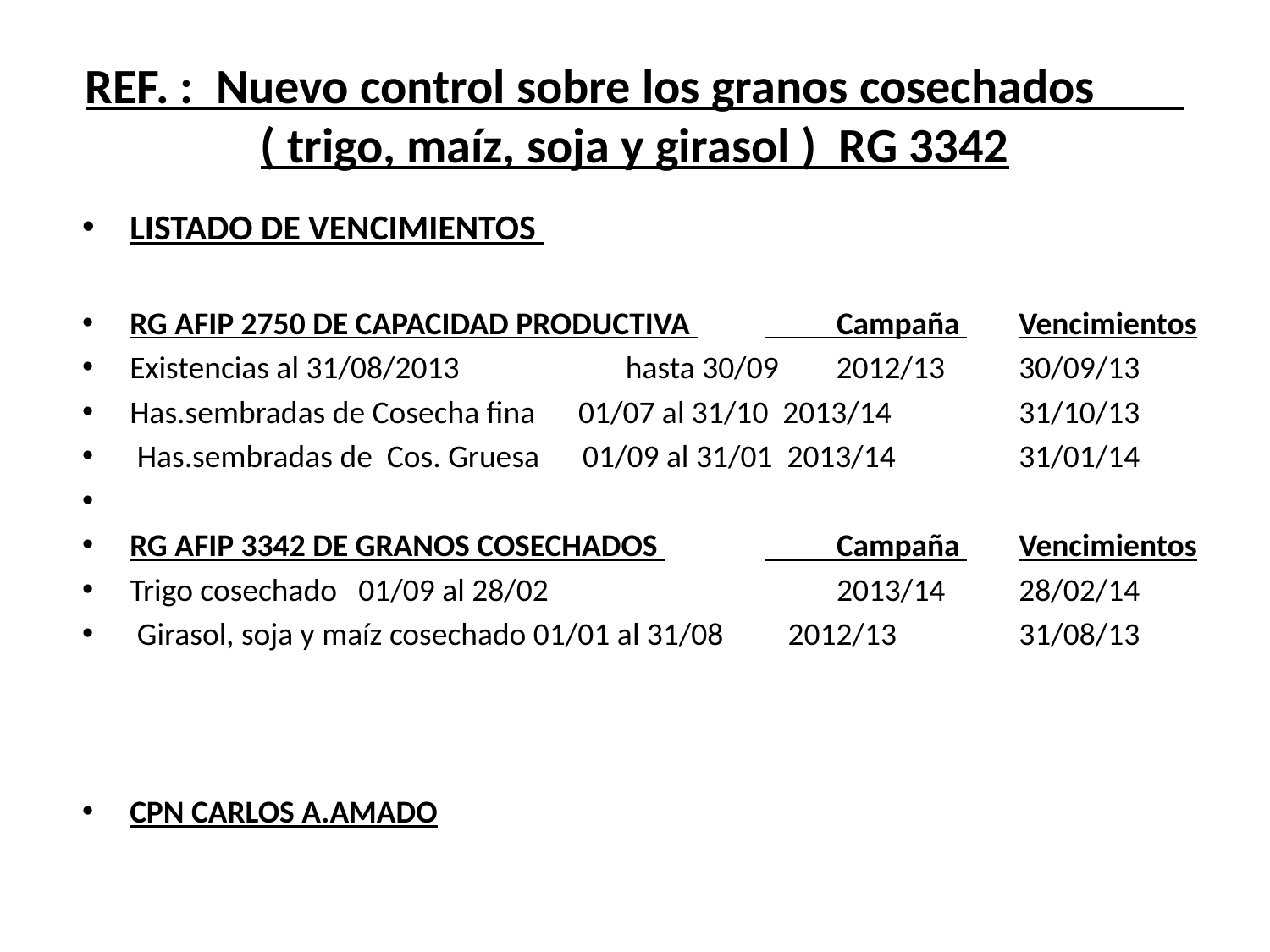

# REF. :  Nuevo control sobre los granos cosechados         ( trigo, maíz, soja y girasol )  RG 3342
LISTADO DE VENCIMIENTOS

RG AFIP 2750 DE CAPACIDAD PRODUCTIVA 	          Campaña 	Vencimientos
Existencias al 31/08/2013	                hasta 30/09        2012/13	30/09/13
Has.sembradas de Cosecha fina      01/07 al 31/10  2013/14	31/10/13
 Has.sembradas de  Cos. Gruesa      01/09 al 31/01  2013/14	31/01/14

RG AFIP 3342 DE GRANOS COSECHADOS 	          Campaña 	Vencimientos
Trigo cosechado   01/09 al 28/02		          2013/14	28/02/14
 Girasol, soja y maíz cosechado 01/01 al 31/08         2012/13	31/08/13

CPN CARLOS A.AMADO